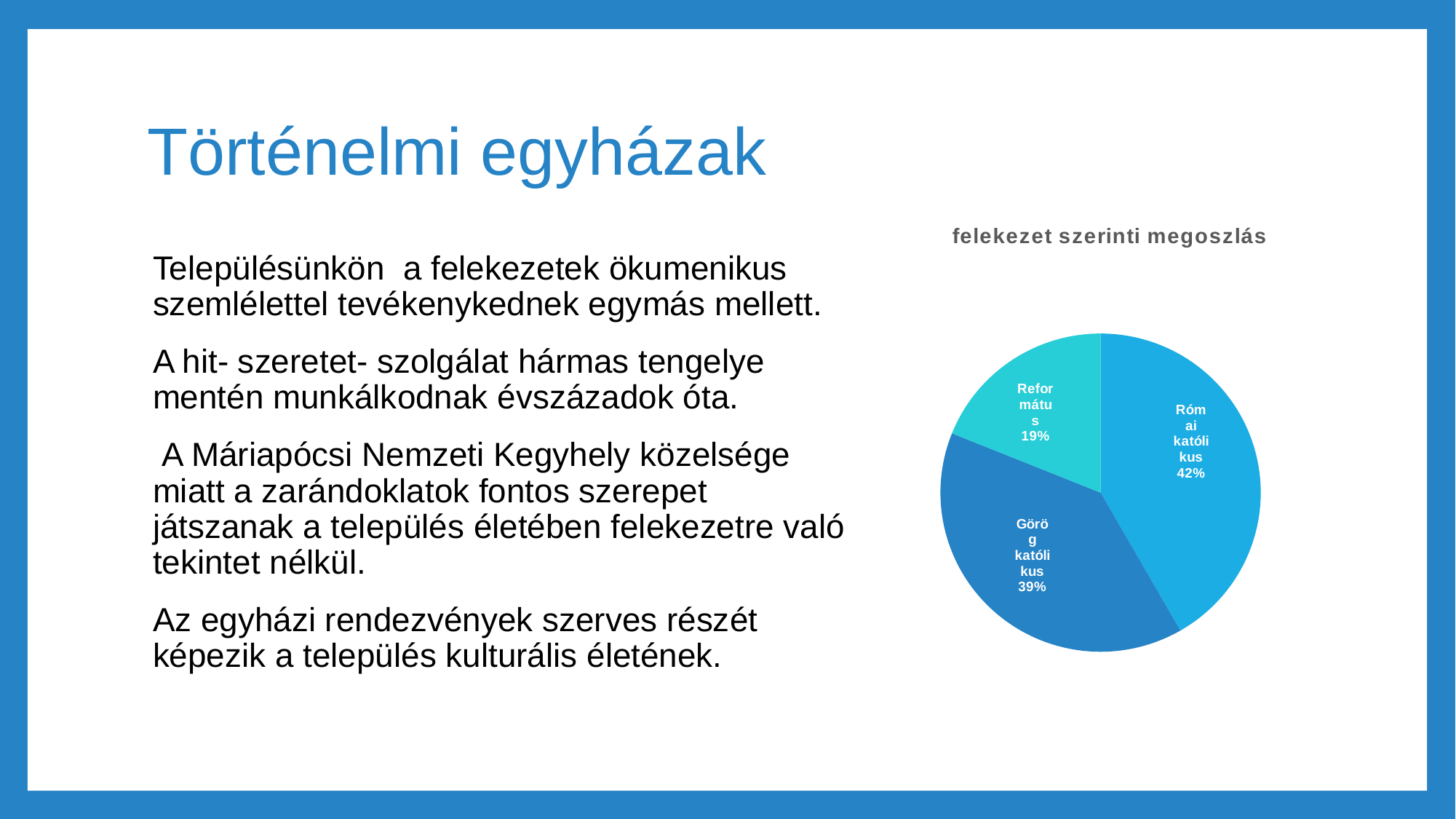

# Történelmi egyházak

### Chart: felekezet szerinti megoszlás

| Category |  |
|---|---|
| Római katólikus | 1104.0 |
| Görög katólikus | 1043.0 |
| Református | 501.0 |
Településünkön  a felekezetek ökumenikus szemlélettel tevékenykednek egymás mellett.
A hit- szeretet- szolgálat hármas tengelye mentén munkálkodnak évszázadok óta.
 A Máriapócsi Nemzeti Kegyhely közelsége miatt a zarándoklatok fontos szerepet játszanak a település életében felekezetre való tekintet nélkül.
Az egyházi rendezvények szerves részét képezik a település kulturális életének.